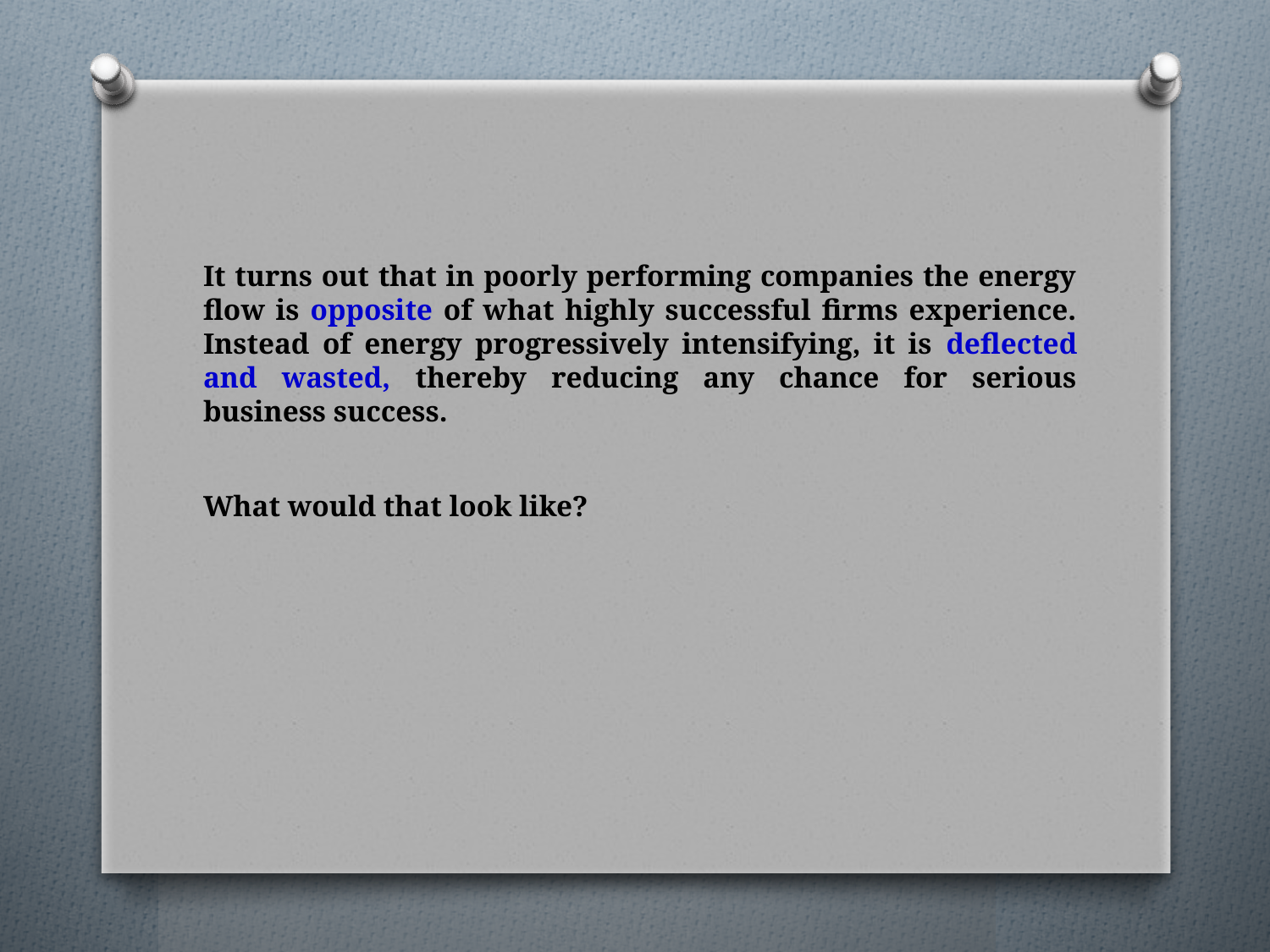

It turns out that in poorly performing companies the energy flow is opposite of what highly successful firms experience. Instead of energy progressively intensifying, it is deflected and wasted, thereby reducing any chance for serious business success.
# What would that look like?